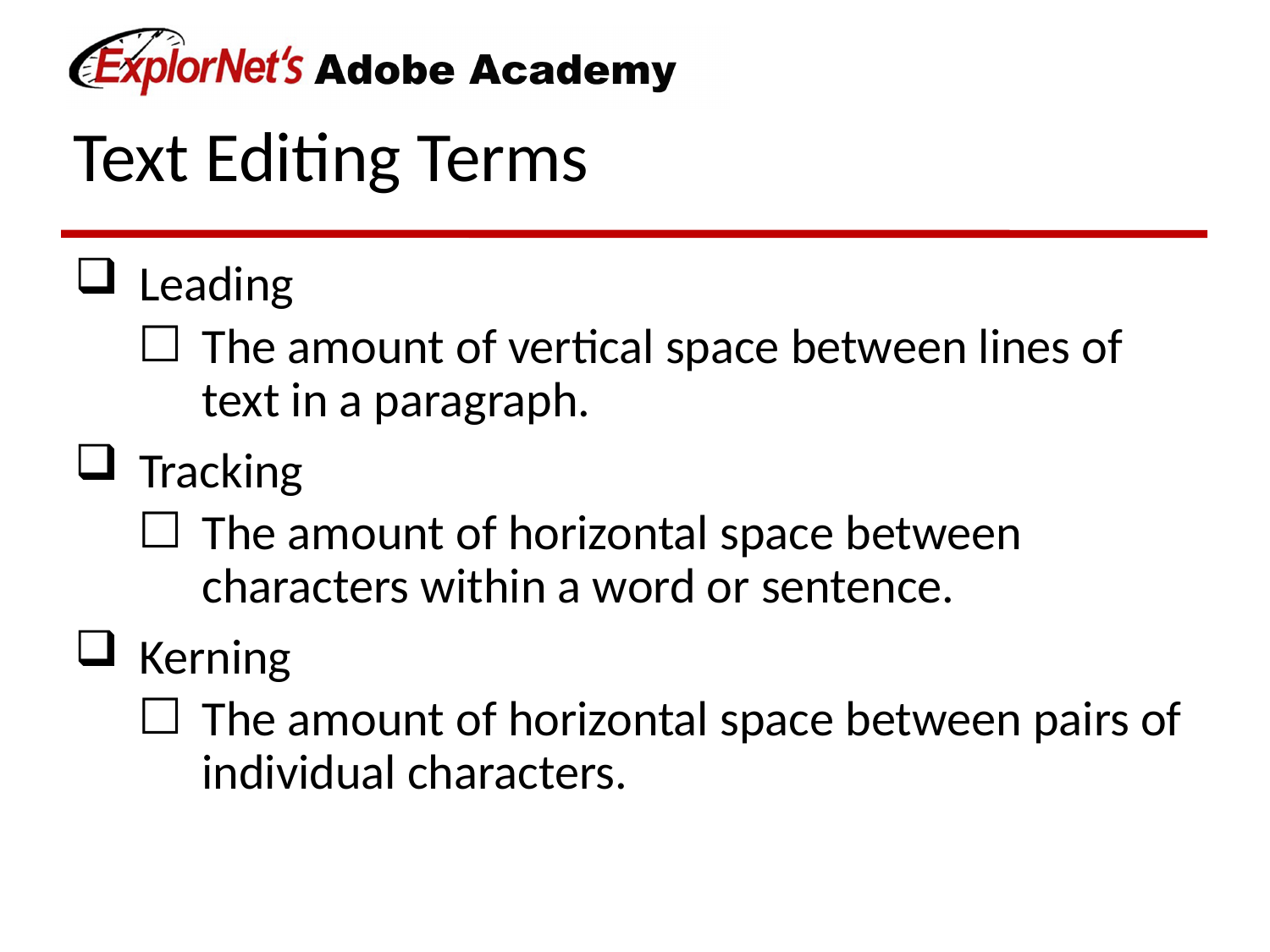

# Text Editing Terms
Leading
The amount of vertical space between lines of text in a paragraph.
Tracking
The amount of horizontal space between characters within a word or sentence.
Kerning
The amount of horizontal space between pairs of individual characters.